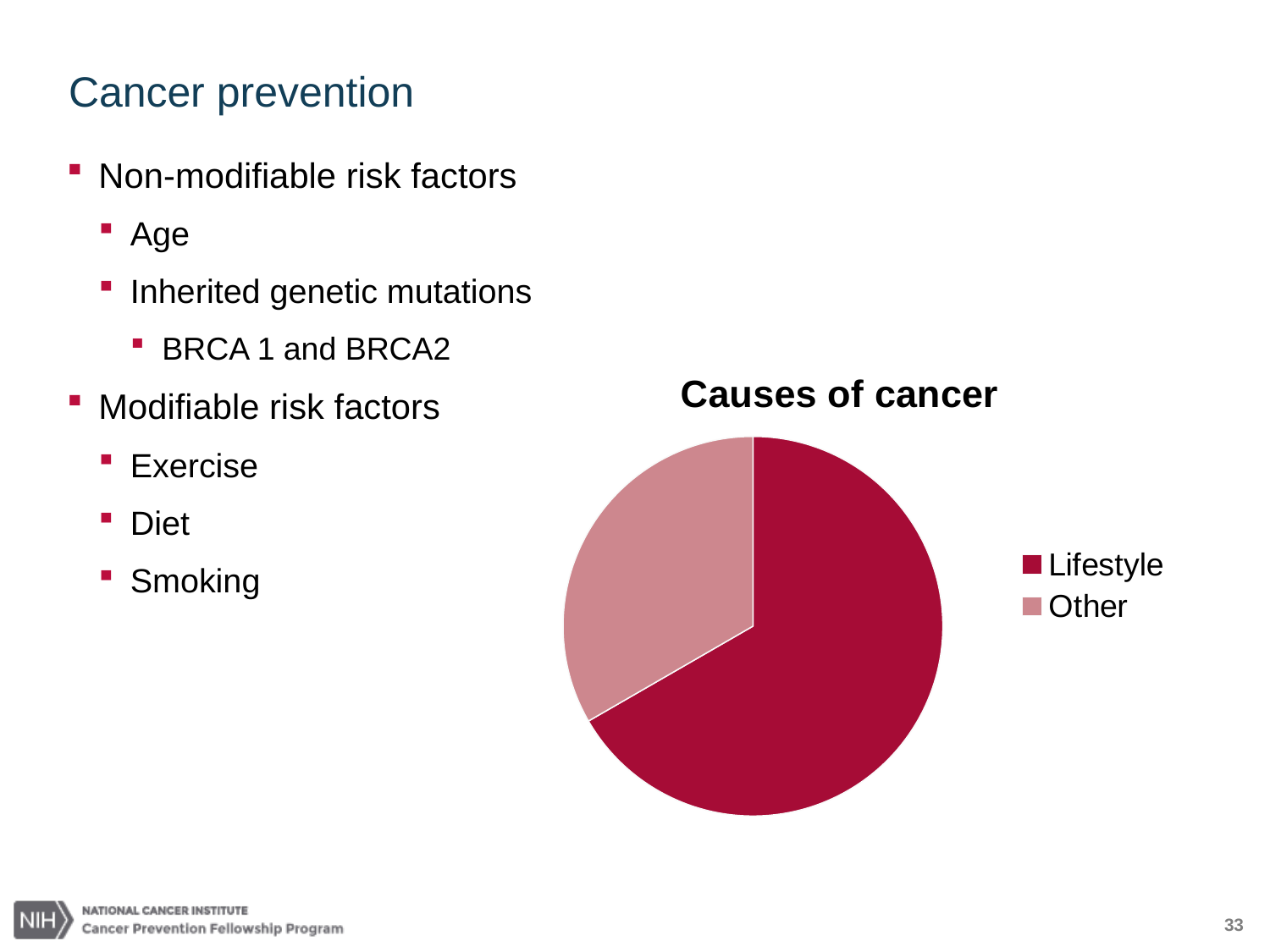

# Cancer prevention
Non-modifiable risk factors
Age
Inherited genetic mutations
BRCA 1 and BRCA2
Modifiable risk factors
Exercise
Diet
Smoking

### Chart: Causes of cancer

| Category |  |
|---|---|
| Lifestyle | 66.0 |
| Other | 33.0 |